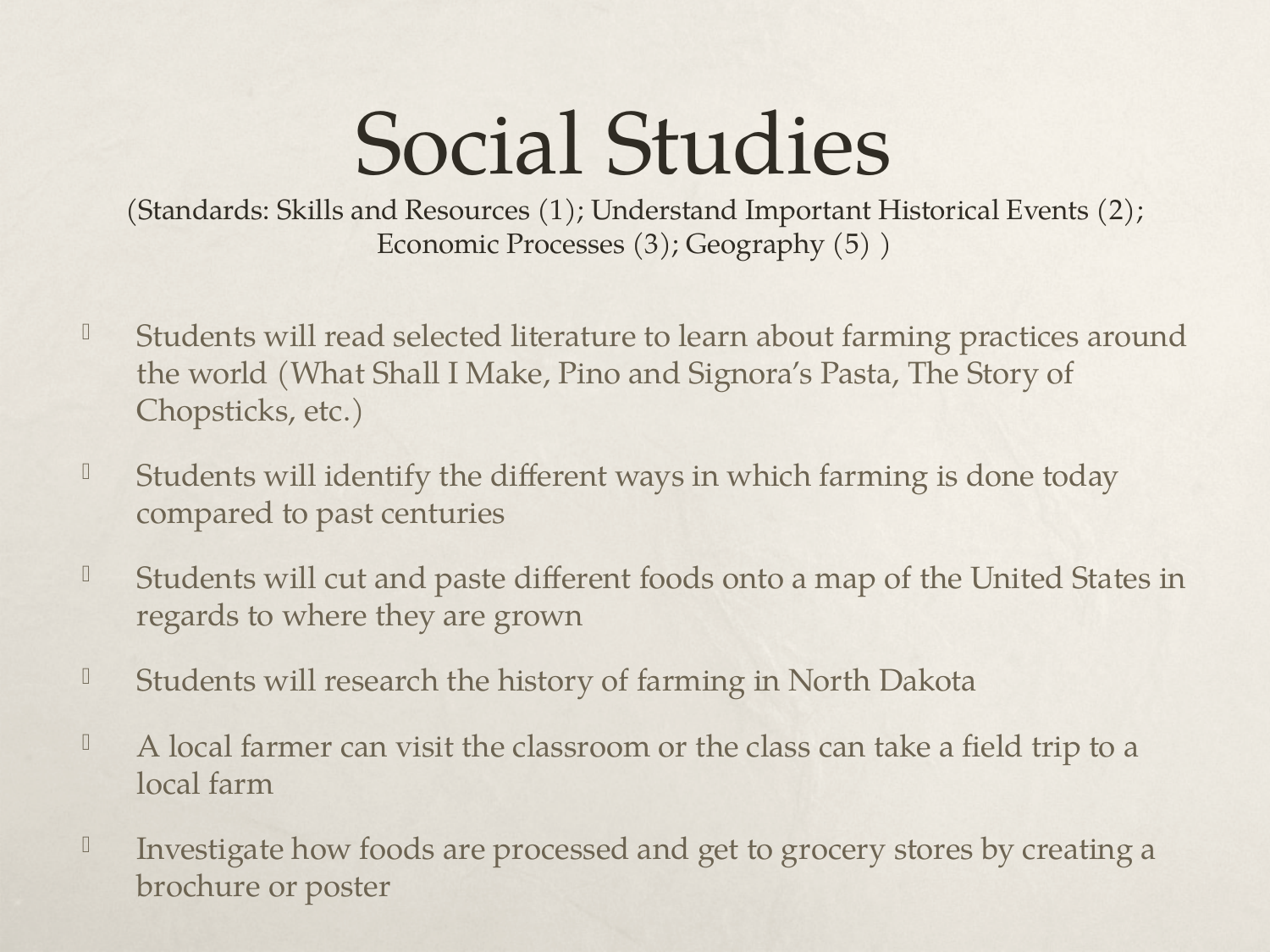

# Social Studies (Standards: Skills and Resources (1); Understand Important Historical Events (2); Economic Processes (3); Geography (5) )
Students will read selected literature to learn about farming practices around the world (What Shall I Make, Pino and Signora’s Pasta, The Story of Chopsticks, etc.)
Students will identify the different ways in which farming is done today compared to past centuries
Students will cut and paste different foods onto a map of the United States in regards to where they are grown
Students will research the history of farming in North Dakota
A local farmer can visit the classroom or the class can take a field trip to a local farm
Investigate how foods are processed and get to grocery stores by creating a brochure or poster